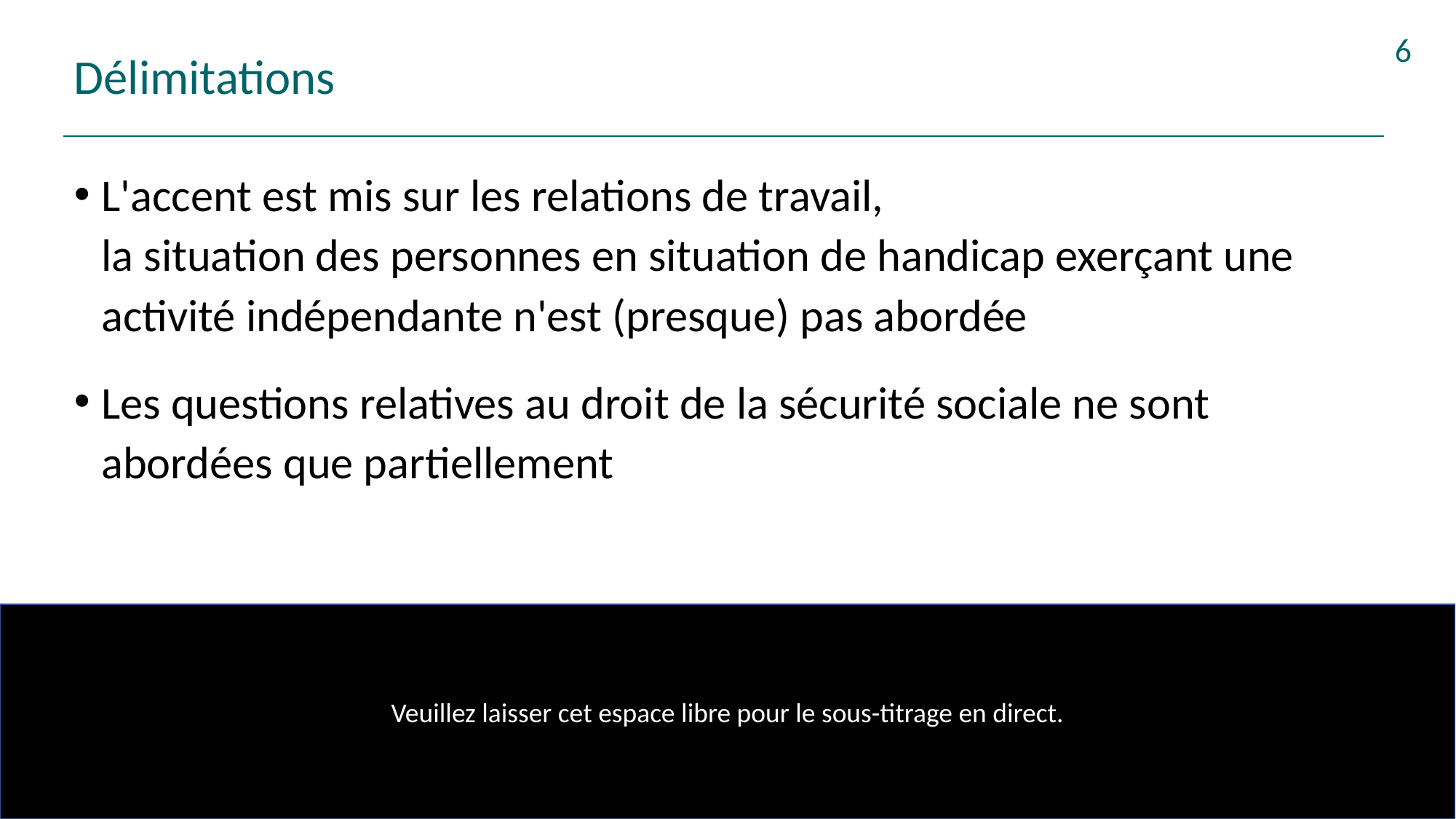

# Délimitations
6
L'accent est mis sur les relations de travail,
la situation des personnes en situation de handicap exerçant une activité indépendante n'est (presque) pas abordée
Les questions relatives au droit de la sécurité sociale ne sont abordées que partiellement